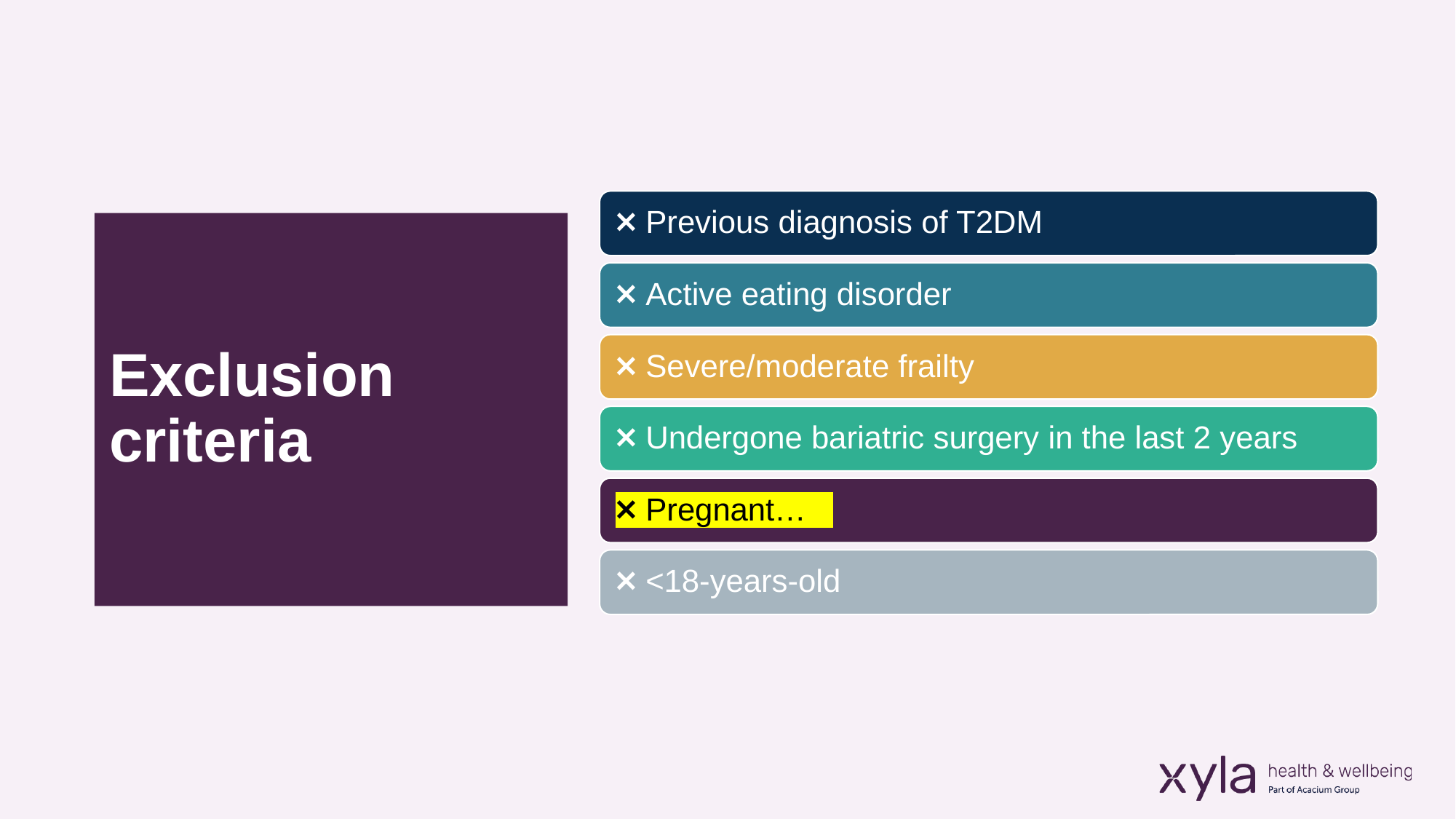

❌ Previous diagnosis of T2DM
❌ Active eating disorder
❌ Severe/moderate frailty
❌ Undergone bariatric surgery in the last 2 years
❌ Pregnant…
❌ <18-years-old
Exclusion     criteria